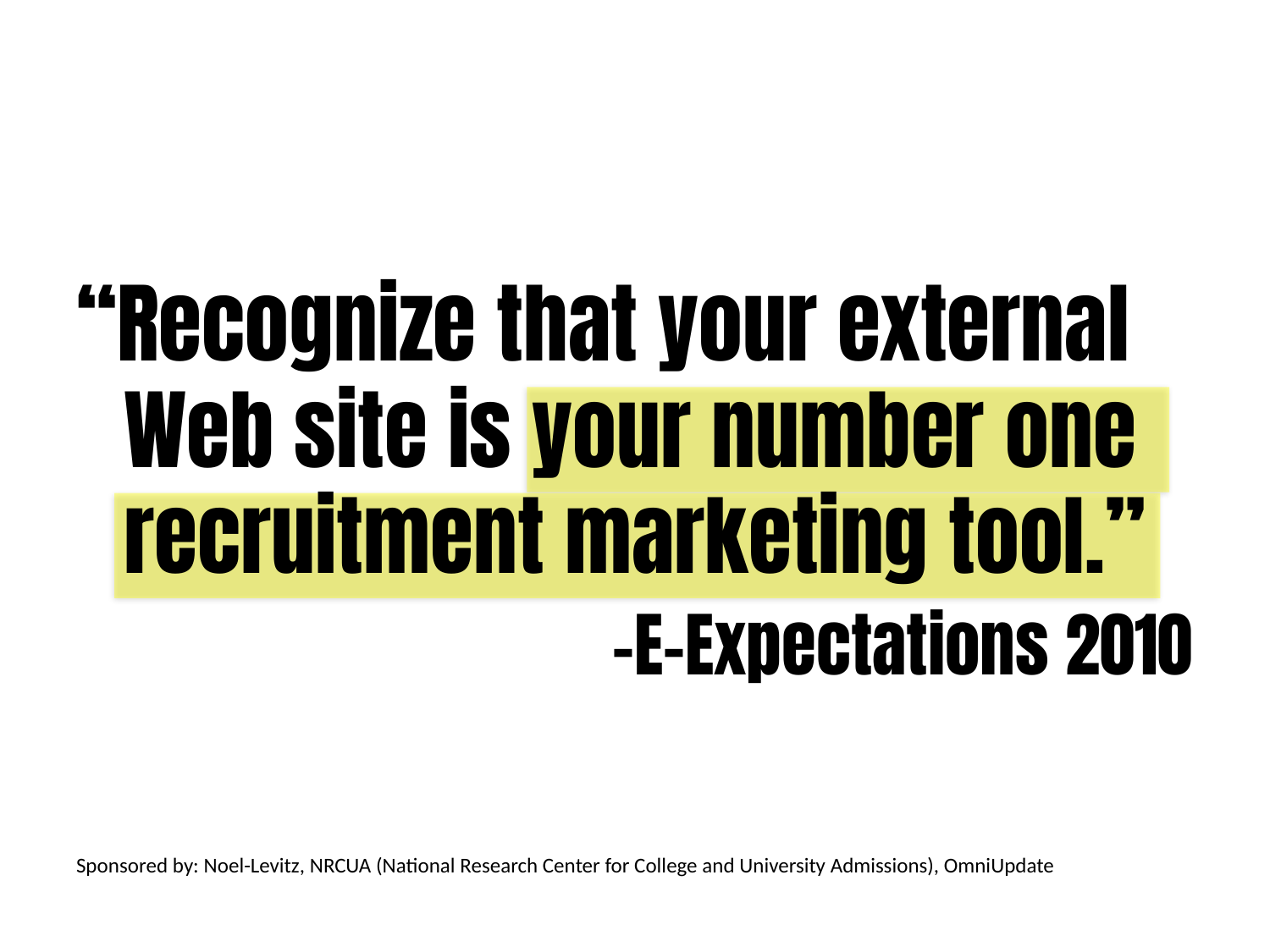

“Recognize that your external Web site is your number one recruitment marketing tool.”
-E-Expectations 2010

Sponsored by: Noel-Levitz, NRCUA (National Research Center for College and University Admissions), OmniUpdate